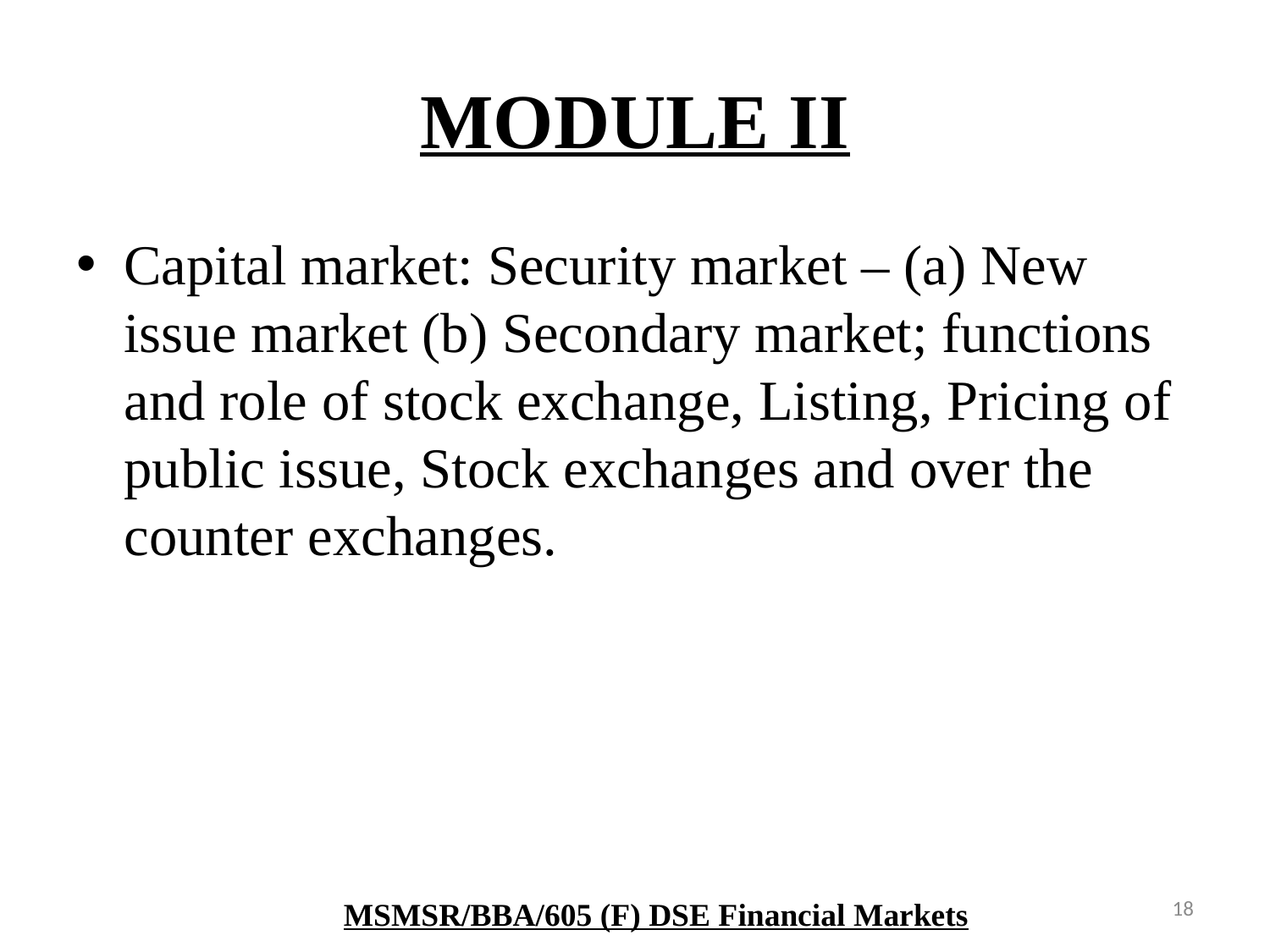

# MODULE II
Capital market: Security market – (a) New issue market (b) Secondary market; functions and role of stock exchange, Listing, Pricing of public issue, Stock exchanges and over the counter exchanges.

18
MSMSR/BBA/605 (F) DSE Financial Markets